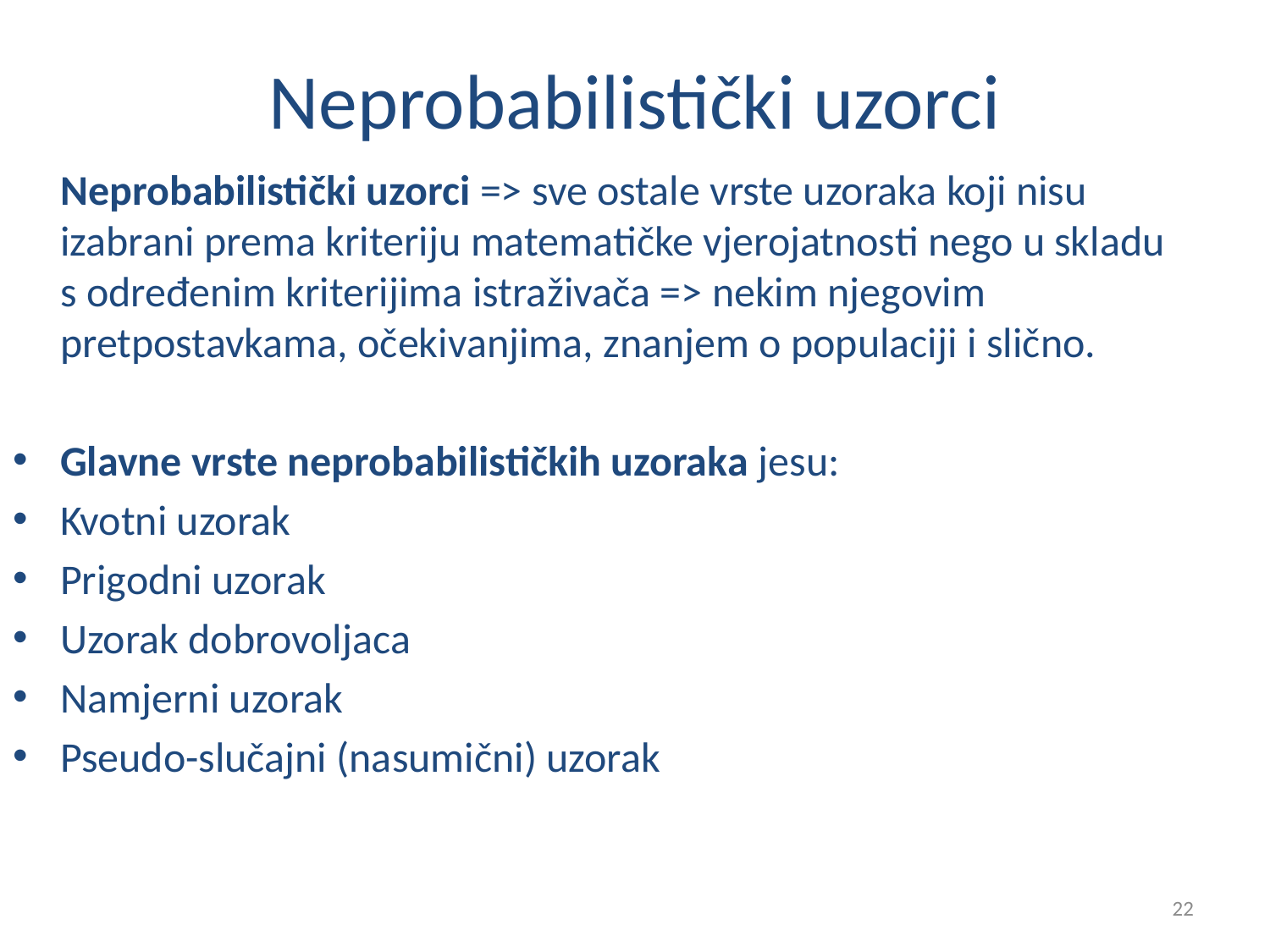

Neprobabilistički uzorci => sve ostale vrste uzoraka koji nisu izabrani prema kriteriju matematičke vjerojatnosti nego u skladu s određenim kriterijima istraživača => nekim njegovim pretpostavkama, očekivanjima, znanjem o populaciji i slično.

Glavne vrste neprobabilističkih uzoraka jesu:
Kvotni uzorak
Prigodni uzorak
Uzorak dobrovoljaca
Namjerni uzorak
Pseudo-slučajni (nasumični) uzorak

# Neprobabilistički uzorci
22